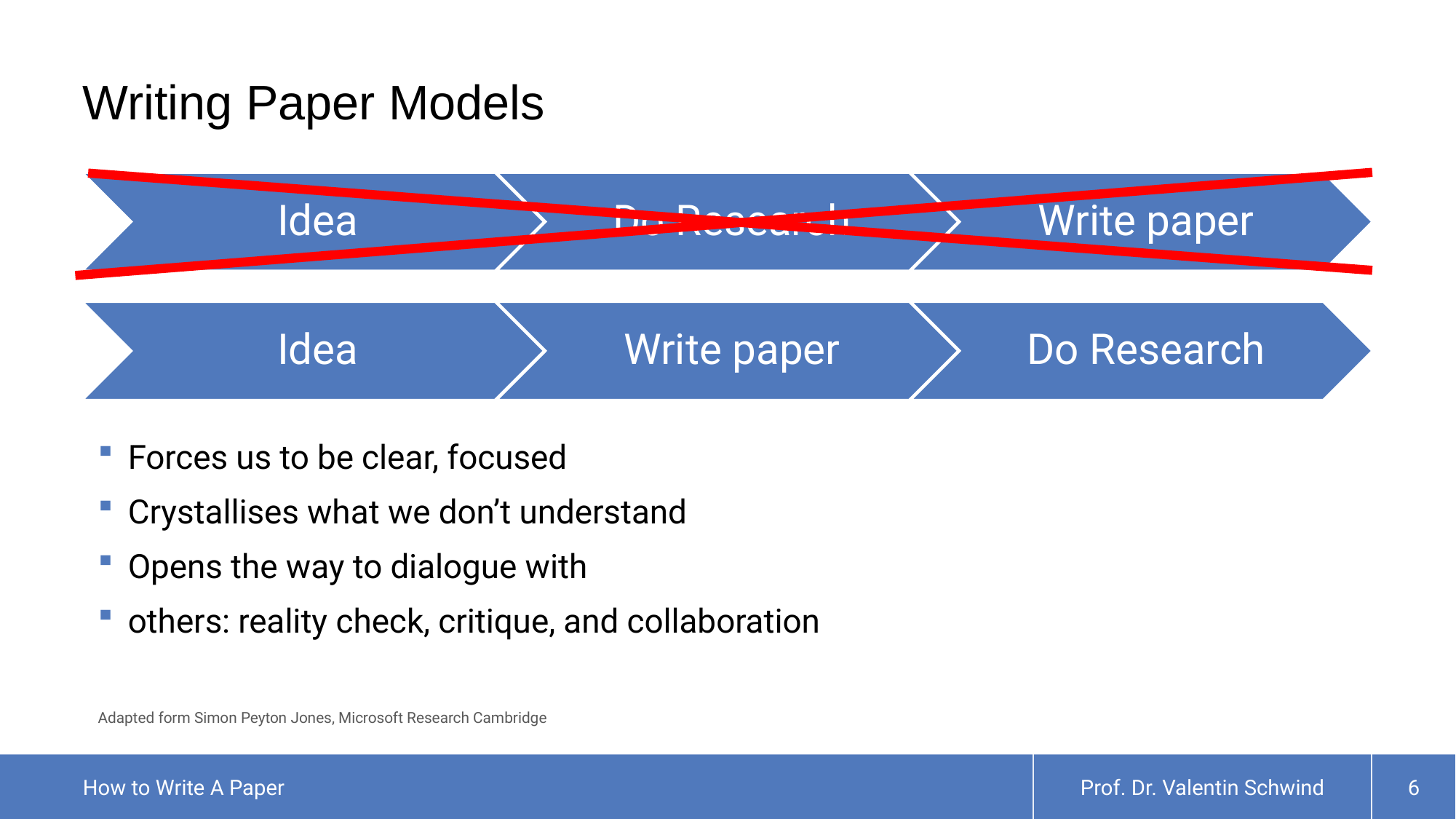

# Writing Paper Models
Idea
Do Research
Write paper
Idea
Write paper
Do Research
Forces us to be clear, focused
Crystallises what we don’t understand
Opens the way to dialogue with
others: reality check, critique, and collaboration

Adapted form Simon Peyton Jones, Microsoft Research Cambridge
How to Write A Paper
Prof. Dr. Valentin Schwind
6